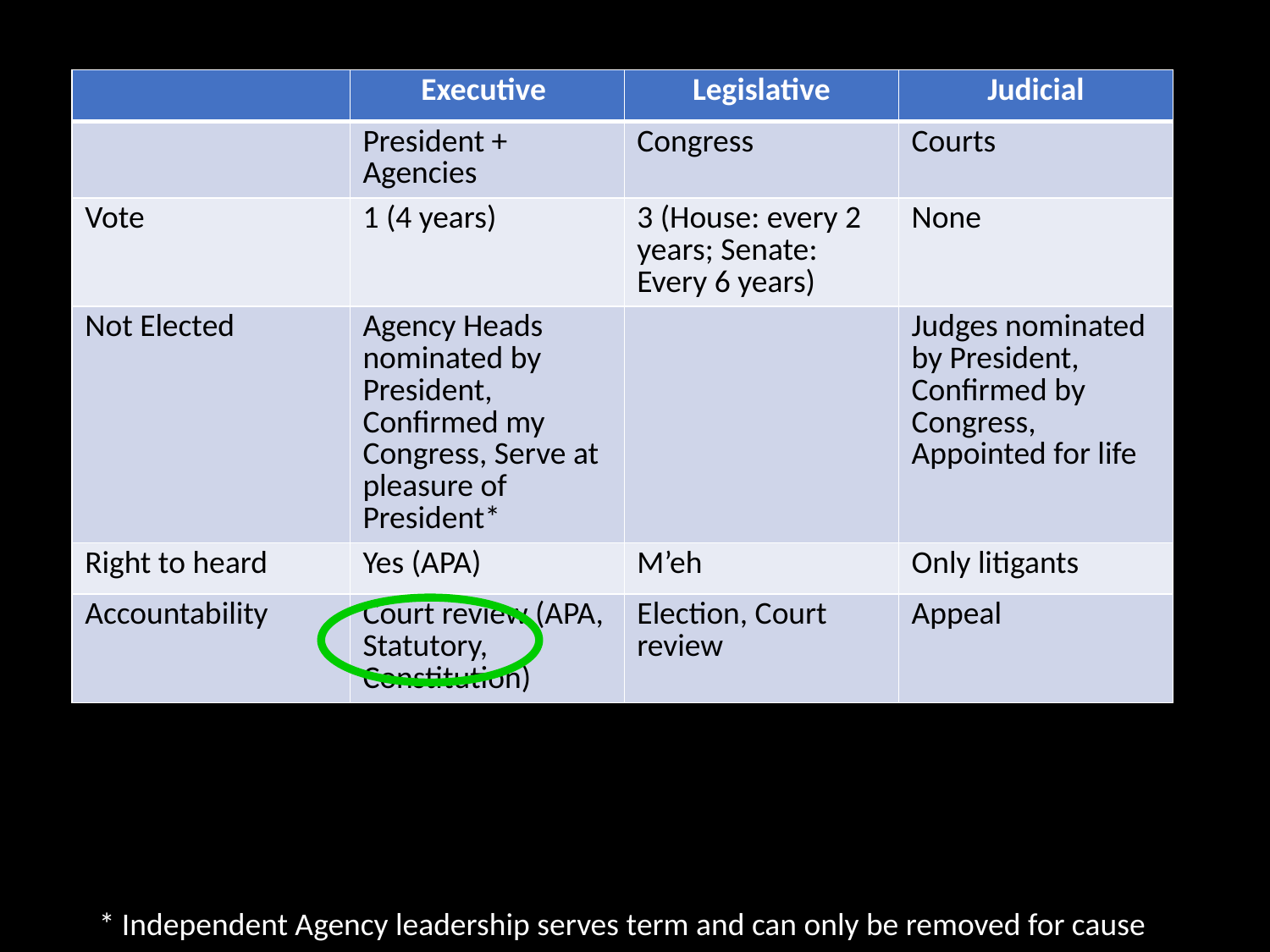

|  | Executive | Legislative | Judicial |
| --- | --- | --- | --- |
|  | President + Agencies | Congress | Courts |
| Vote | 1 (4 years) | 3 (House: every 2 years; Senate: Every 6 years) | None |
| Not Elected | Agency Heads nominated by President, Confirmed my Congress, Serve at pleasure of President\* |  | Judges nominated by President, Confirmed by Congress, Appointed for life |
| Right to heard | Yes (APA) | M’eh | Only litigants |
| Accountability | Court review (APA, Statutory, Constitution) | Election, Court review | Appeal |

* Independent Agency leadership serves term and can only be removed for cause